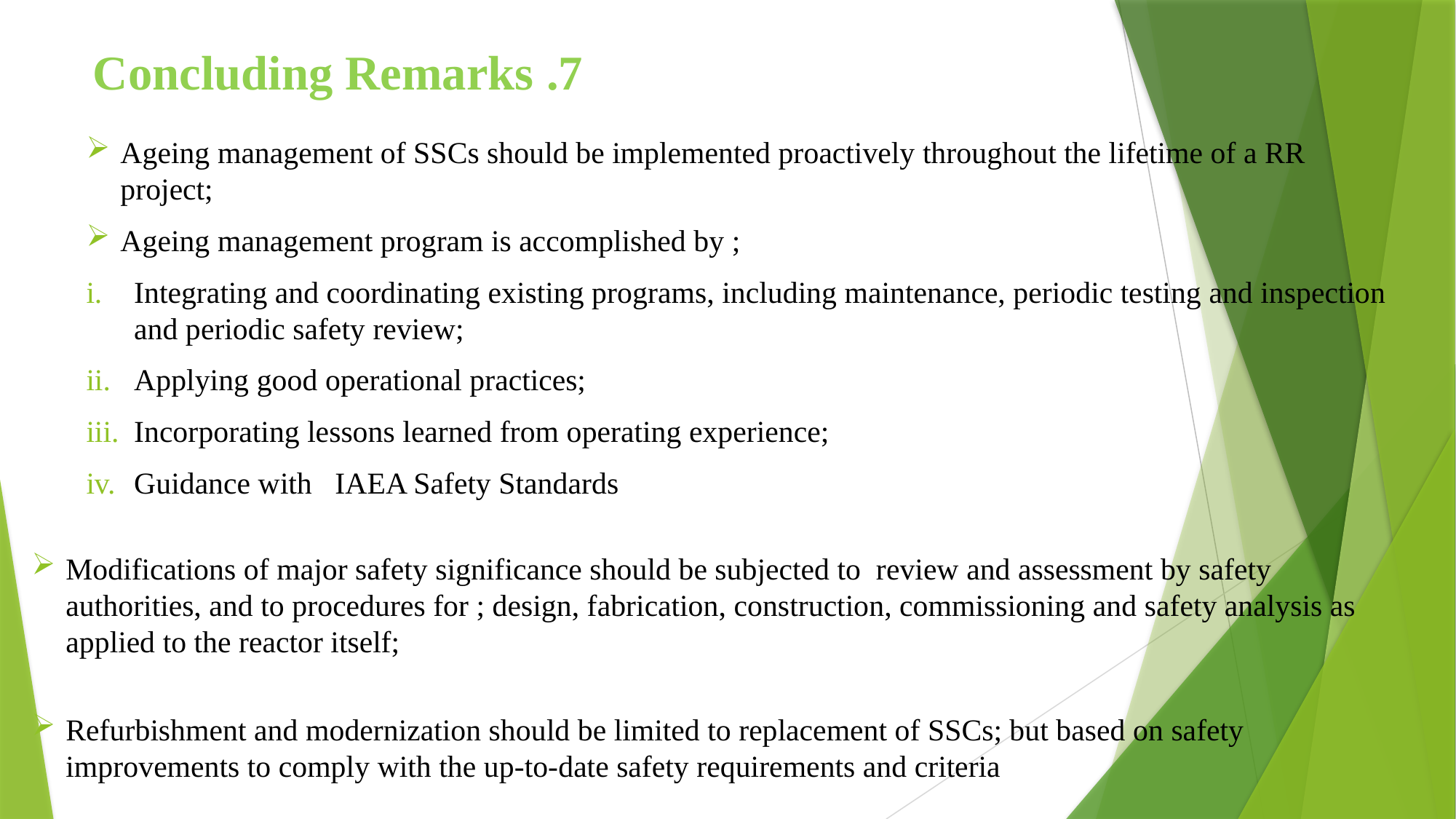

7. Concluding Remarks
Ageing management of SSCs should be implemented proactively throughout the lifetime of a RR project;
Ageing management program is accomplished by ;
Integrating and coordinating existing programs, including maintenance, periodic testing and inspection and periodic safety review;
Applying good operational practices;
Incorporating lessons learned from operating experience;
Guidance with   IAEA Safety Standards

Modifications of major safety significance should be subjected to  review and assessment by safety authorities, and to procedures for ; design, fabrication, construction, commissioning and safety analysis as applied to the reactor itself;
Refurbishment and modernization should be limited to replacement of SSCs; but based on safety improvements to comply with the up-to-date safety requirements and criteria